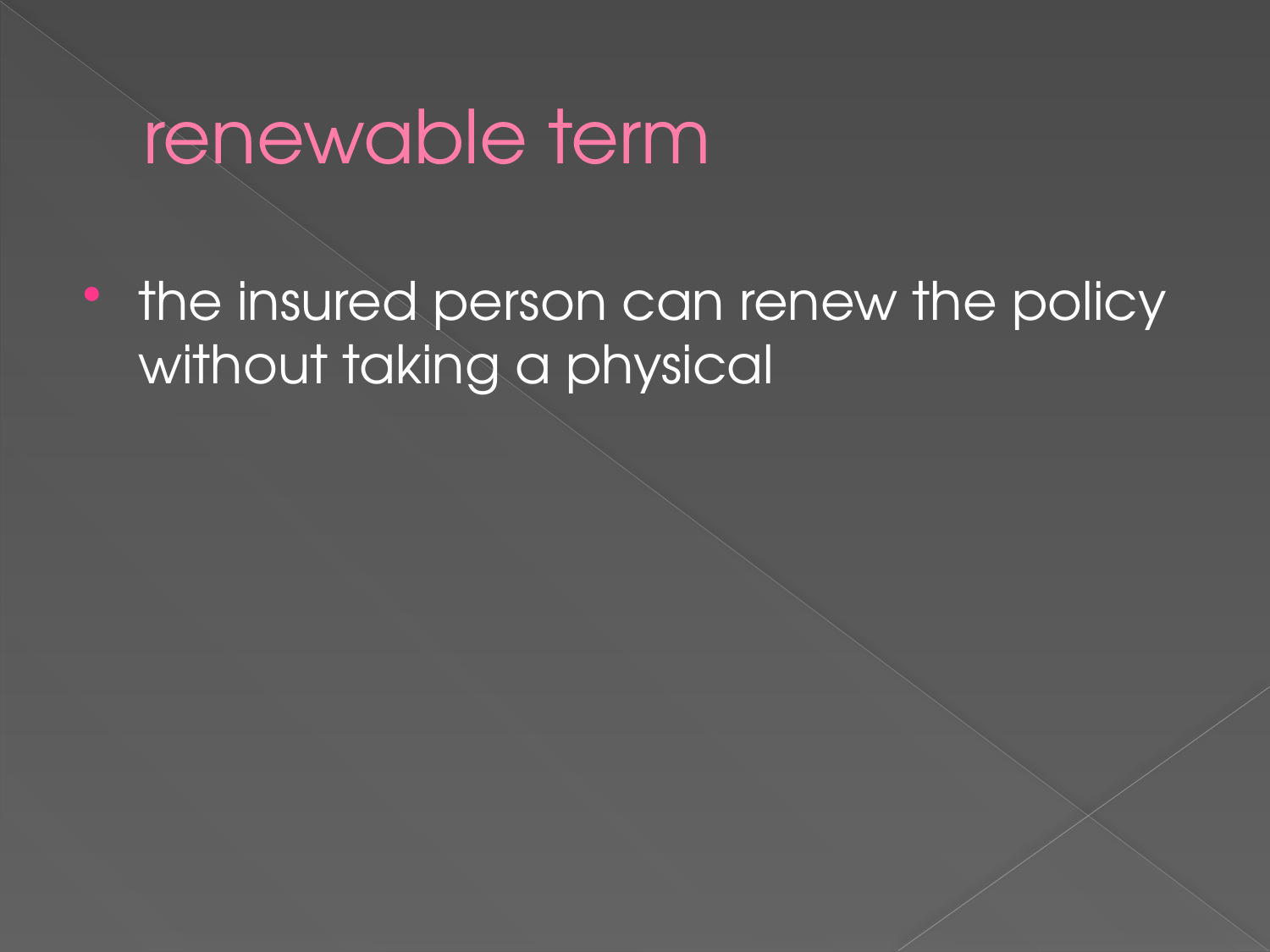

# renewable term
the insured person can renew the policy without taking a physical